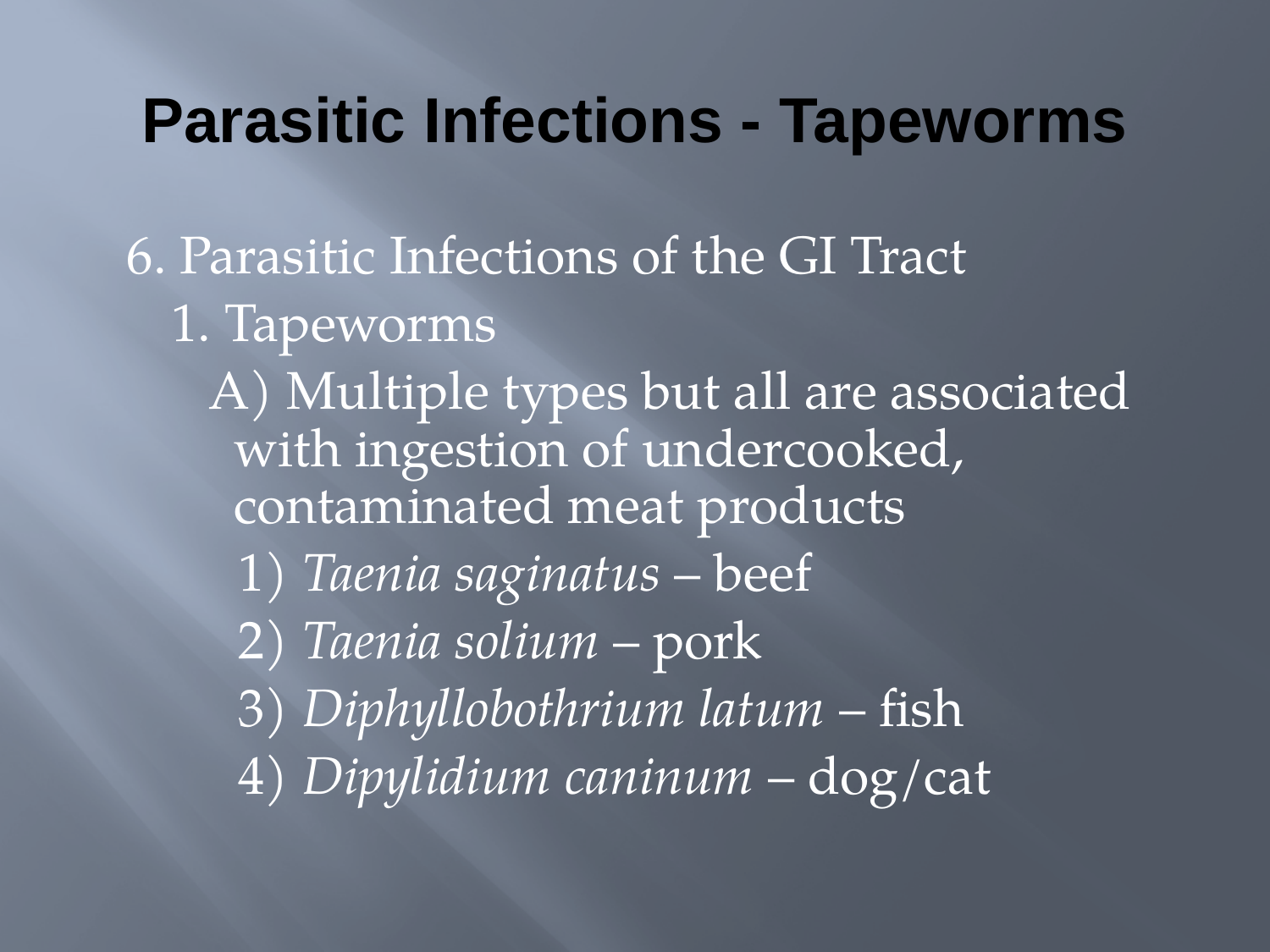

# Parasitic Infections - Tapeworms
6. Parasitic Infections of the GI Tract
1. Tapeworms
A) Multiple types but all are associated with ingestion of undercooked, contaminated meat products
1) Taenia saginatus – beef
2) Taenia solium – pork
3) Diphyllobothrium latum – fish
4) Dipylidium caninum – dog/cat